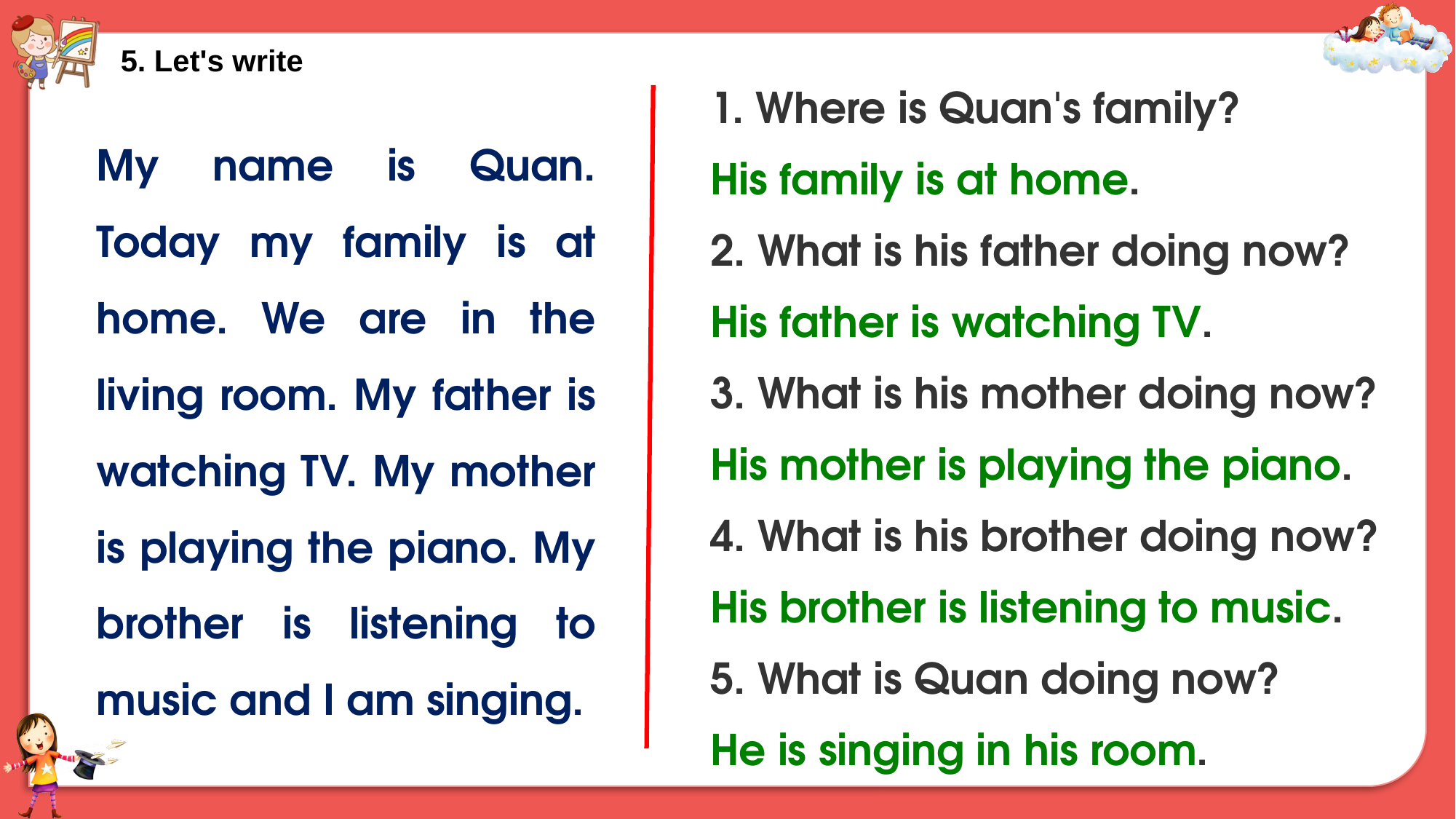

5. Let's write
1. Where is Quan's family?
His family is at home.
2. What is his father doing now?
His father is watching TV.
3. What is his mother doing now?
His mother is playing the piano.
4. What is his brother doing now?
His brother is listening to music.
5. What is Quan doing now?
He is singing in his room.
My name is Quan. Today my family is at home. We are in the living room. My father is watching TV. My mother is playing the piano. My brother is listening to music and I am singing.